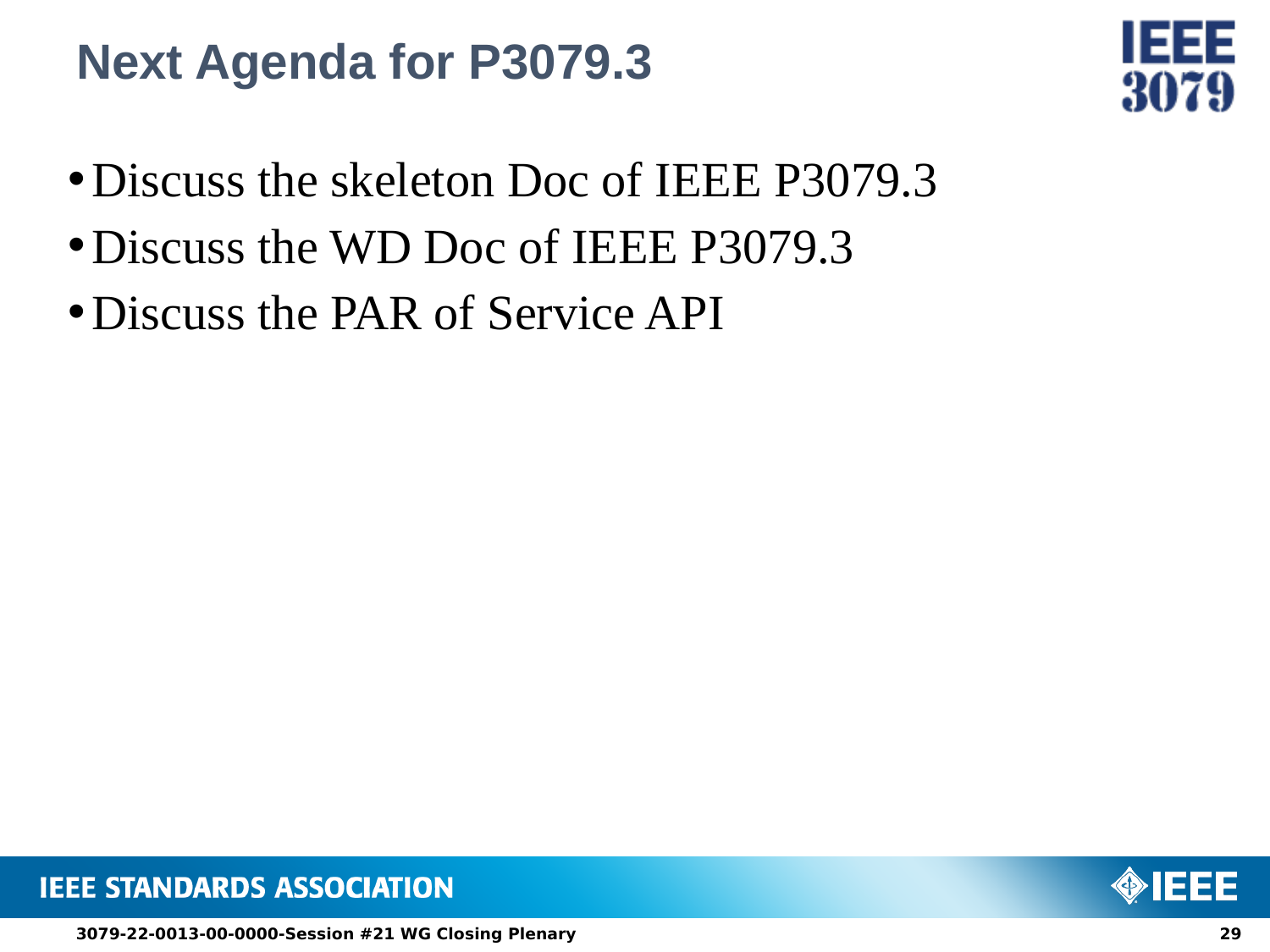

Next Agenda for P3079.3
Discuss the skeleton Doc of IEEE P3079.3
Discuss the WD Doc of IEEE P3079.3
Discuss the PAR of Service API

3079-22-0013-00-0000-Session #21 WG Closing Plenary
29